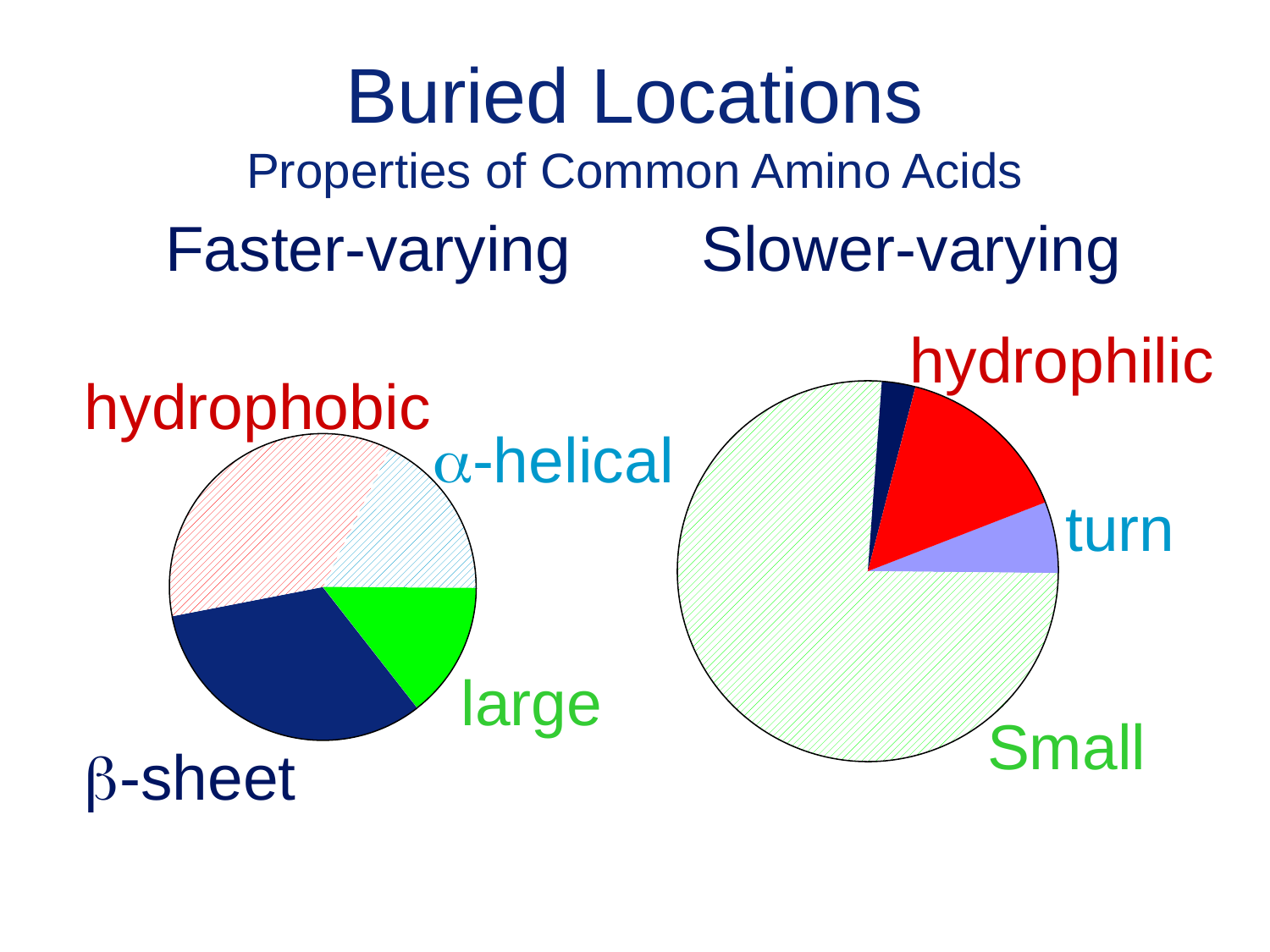

# Buried Locations Properties of Common Amino Acids
Faster-varying
Slower-varying
hydrophilic
hydrophobic

α-helical

turn
large
Small
β-sheet